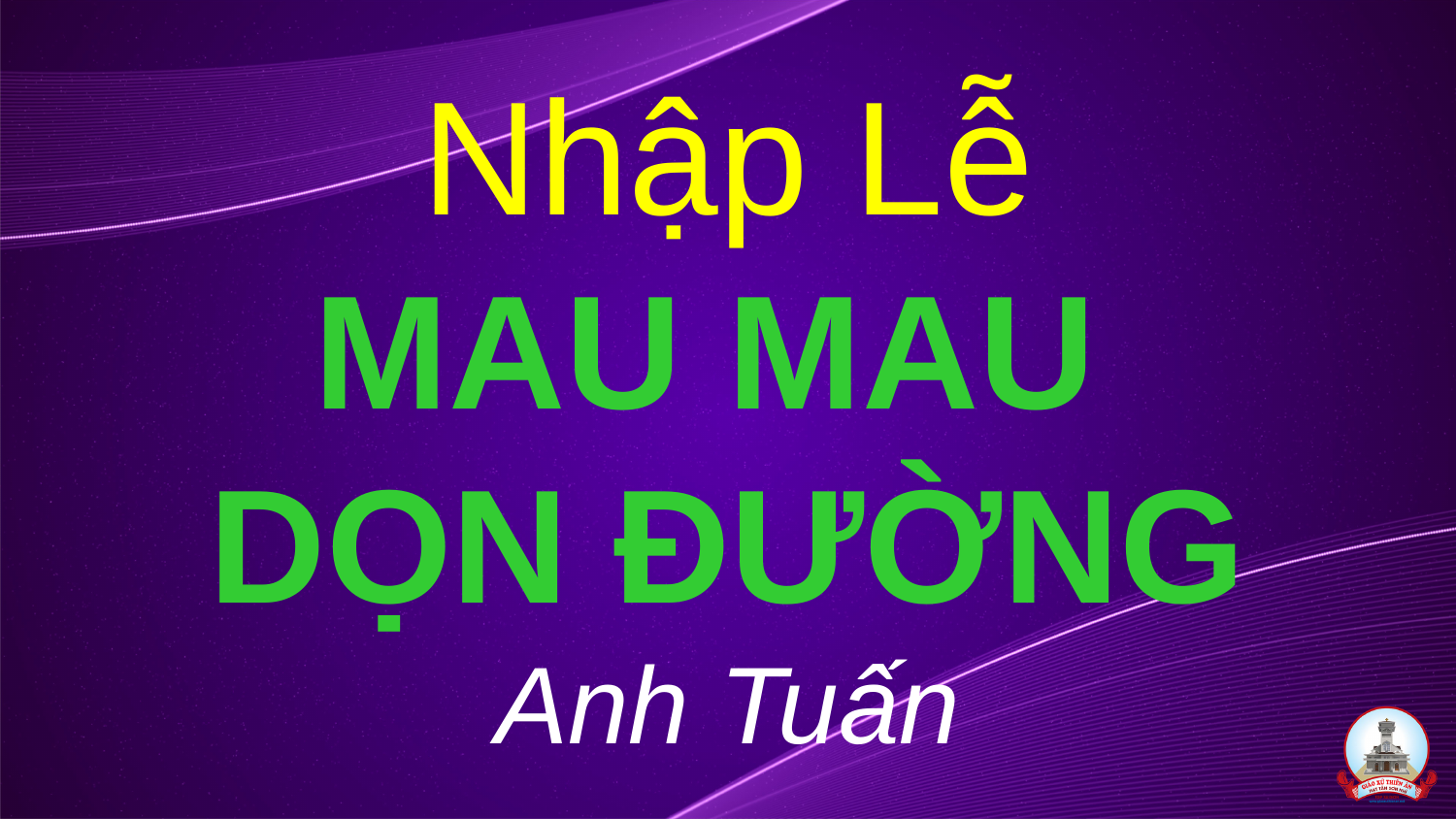

# Nhập Lễ MAU MAU DỌN ĐƯỜNG Anh Tuấn